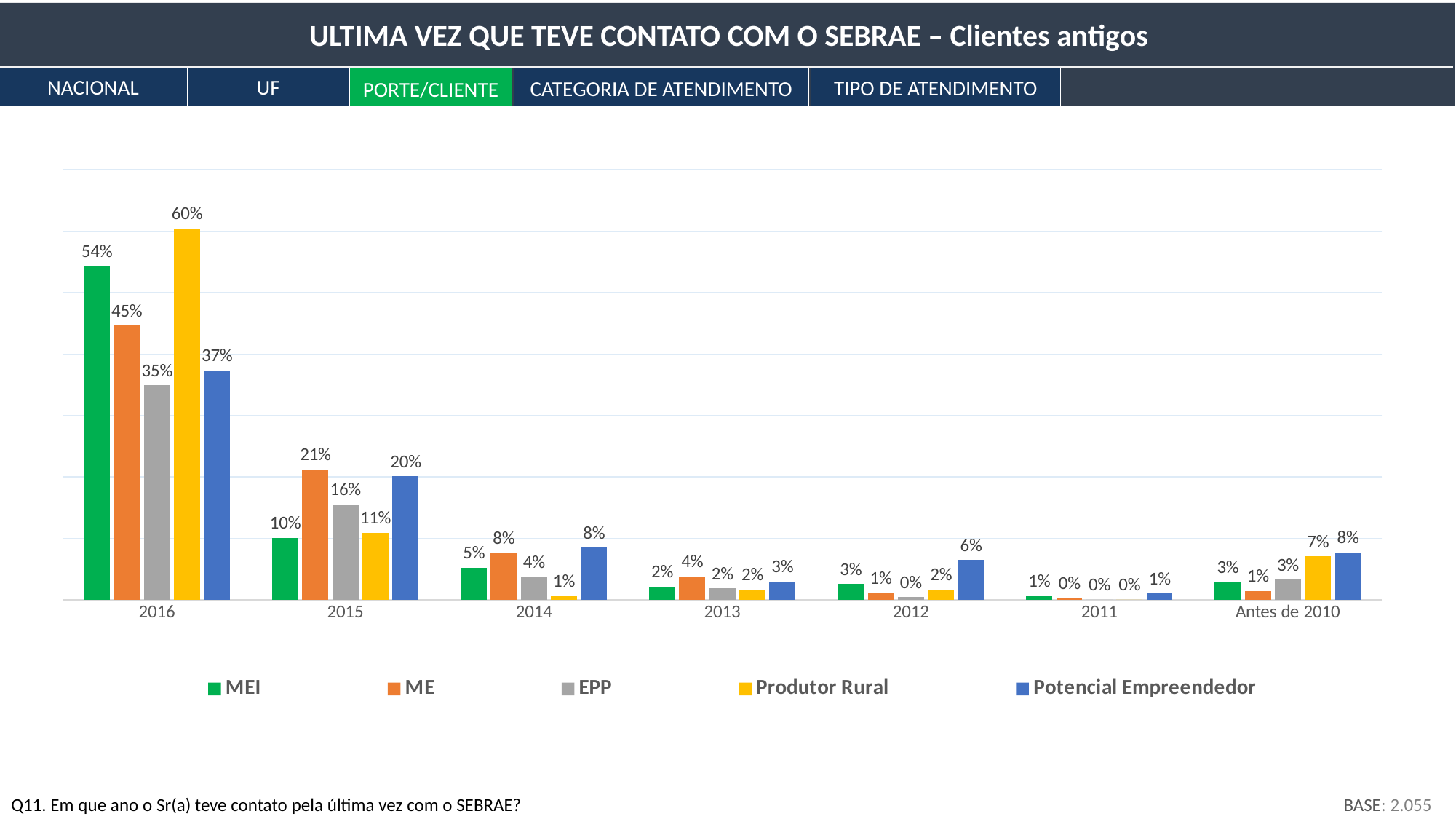

ULTIMA VEZ QUE TEVE CONTATO COM O SEBRAE – Clientes antigos
NACIONAL
UF
TIPO DE ATENDIMENTO
CATEGORIA DE ATENDIMENTO
PORTE/CLIENTE

### Chart

| Category | MEI | ME | EPP | Produtor Rural | Potencial Empreendedor |
|---|---|---|---|---|---|
| 2016 | 0.5425366129282141 | 0.4464225275841061 | 0.3488658232640313 | 0.6042276422764228 | 0.3732262960167854 |
| 2015 | 0.10070264014071029 | 0.21210993027821026 | 0.15556677288071427 | 0.10926829268292684 | 0.2008110730546272 |
| 2014 | 0.05243827976195901 | 0.07589295787359823 | 0.03741679023251412 | 0.006178861788617886 | 0.08488070259825346 |
| 2013 | 0.021584995762287087 | 0.03796340170130193 | 0.018487554027195003 | 0.016585365853658537 | 0.029648120350635673 |
| 2012 | 0.02535792725715171 | 0.011225433786863422 | 0.004038237057134745 | 0.016585365853658537 | 0.06442142626118542 |
| 2011 | 0.005600160395155337 | 0.002324059658385794 | 0.0 | 0.0 | 0.009827418913427487 |
| Antes de 2010 | 0.02907617858542409 | 0.0142602495543672 | 0.032432091365113415 | 0.07056910569105691 | 0.07690266294026422 |
BASE: 2.055
Q11. Em que ano o Sr(a) teve contato pela última vez com o SEBRAE?